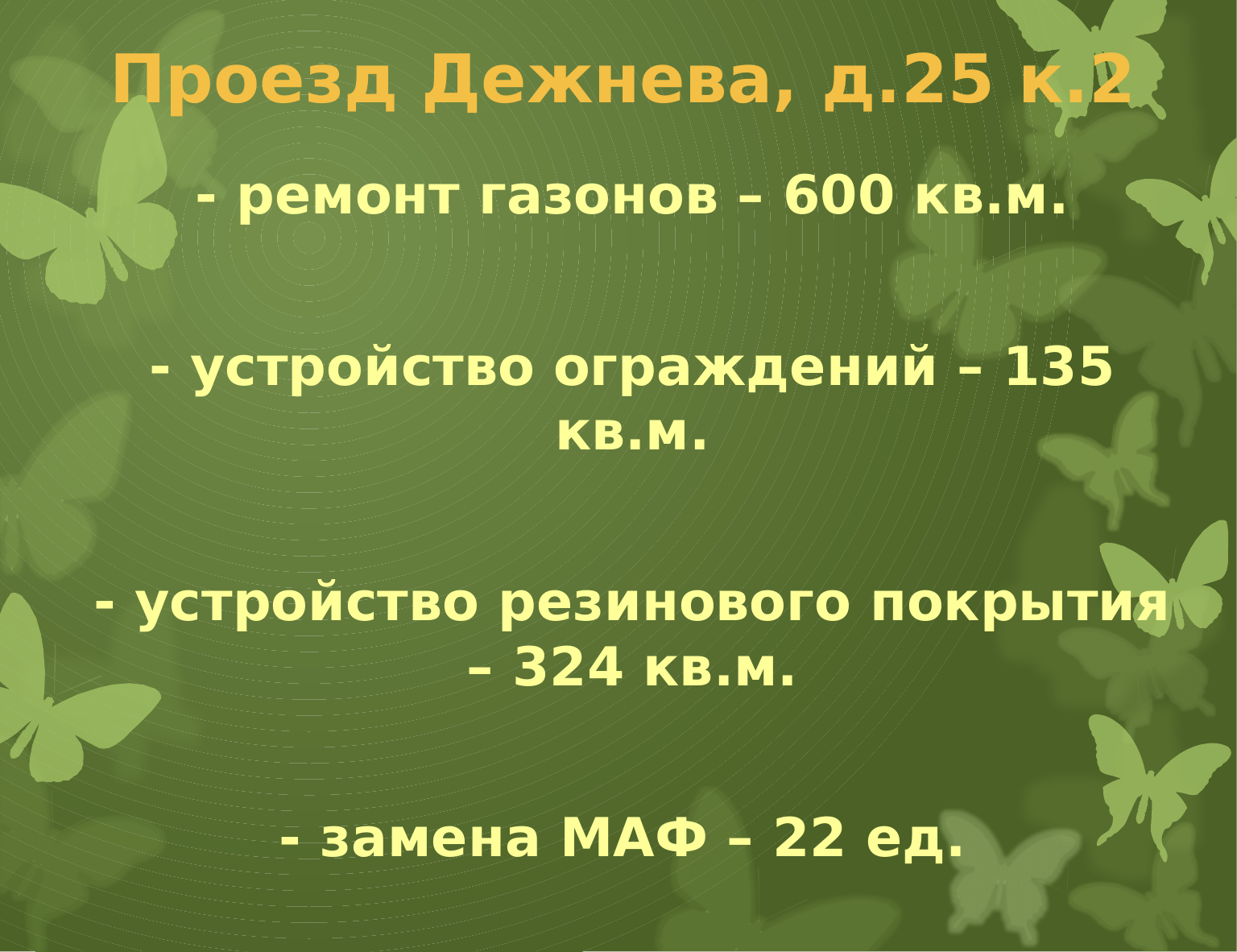

# Проезд Дежнева, д.25 к.2
- ремонт газонов – 600 кв.м.

- устройство ограждений – 135 кв.м.

- устройство резинового покрытия – 324 кв.м.

- замена МАФ – 22 ед.